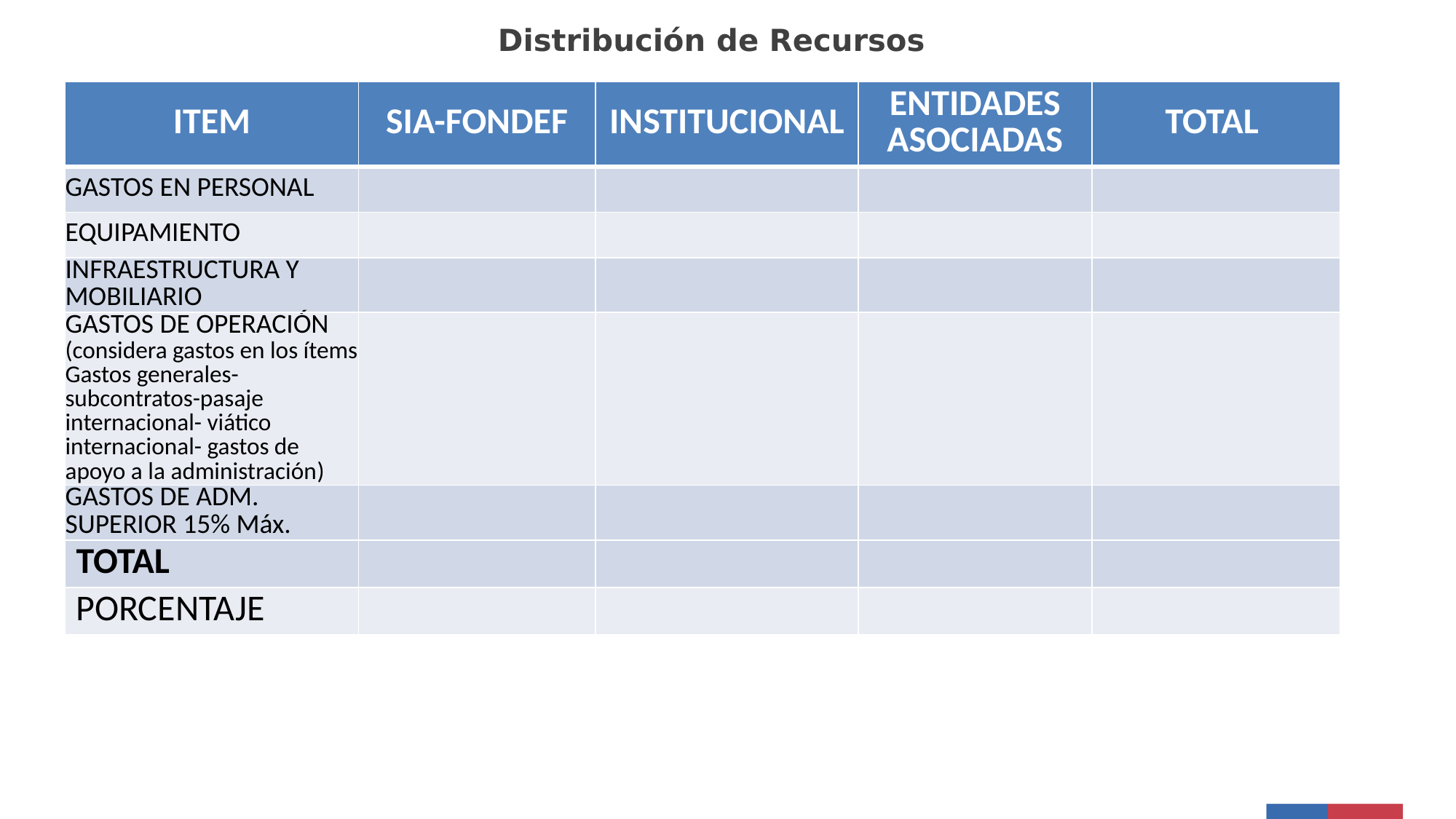

Distribución de Recursos
| ITEM | SIA-FONDEF | INSTITUCIONAL | ENTIDADES ASOCIADAS | TOTAL |
| --- | --- | --- | --- | --- |
| GASTOS EN PERSONAL |  |  |  |  |
| EQUIPAMIENTO |  |  |  |  |
| INFRAESTRUCTURA Y MOBILIARIO |  |  |  |  |
| GASTOS DE OPERACIÓN (considera gastos en los ítems Gastos generales- subcontratos-pasaje internacional- viático internacional- gastos de apoyo a la administración) |  |  |  |  |
| GASTOS DE ADM. SUPERIOR 15% Máx. |  |  |  |  |
| TOTAL |  |  |  |  |
| PORCENTAJE |  |  |  |  |